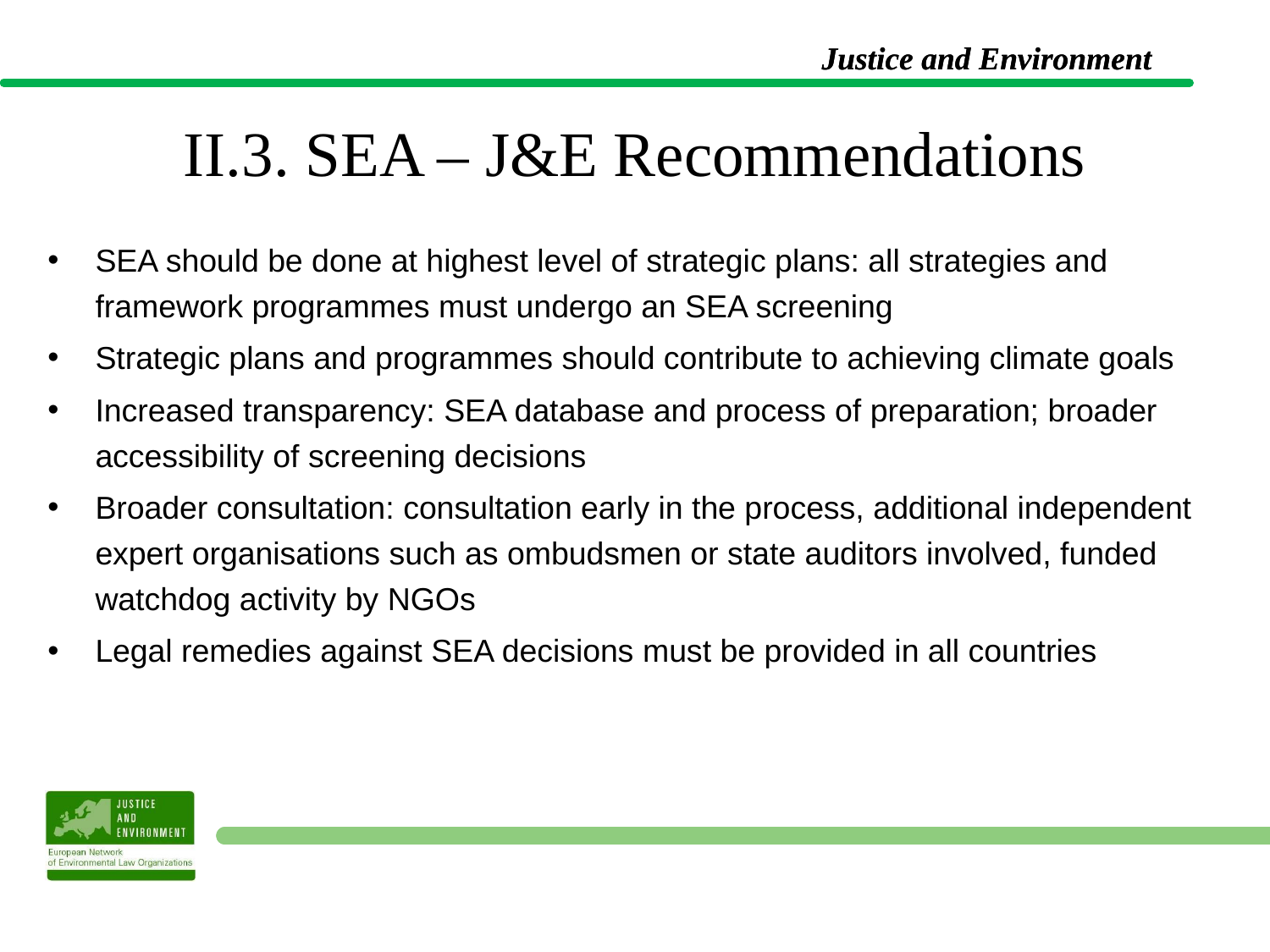

# II.3. SEA – J&E Recommendations
SEA should be done at highest level of strategic plans: all strategies and framework programmes must undergo an SEA screening
Strategic plans and programmes should contribute to achieving climate goals
Increased transparency: SEA database and process of preparation; broader accessibility of screening decisions
Broader consultation: consultation early in the process, additional independent expert organisations such as ombudsmen or state auditors involved, funded watchdog activity by NGOs
Legal remedies against SEA decisions must be provided in all countries